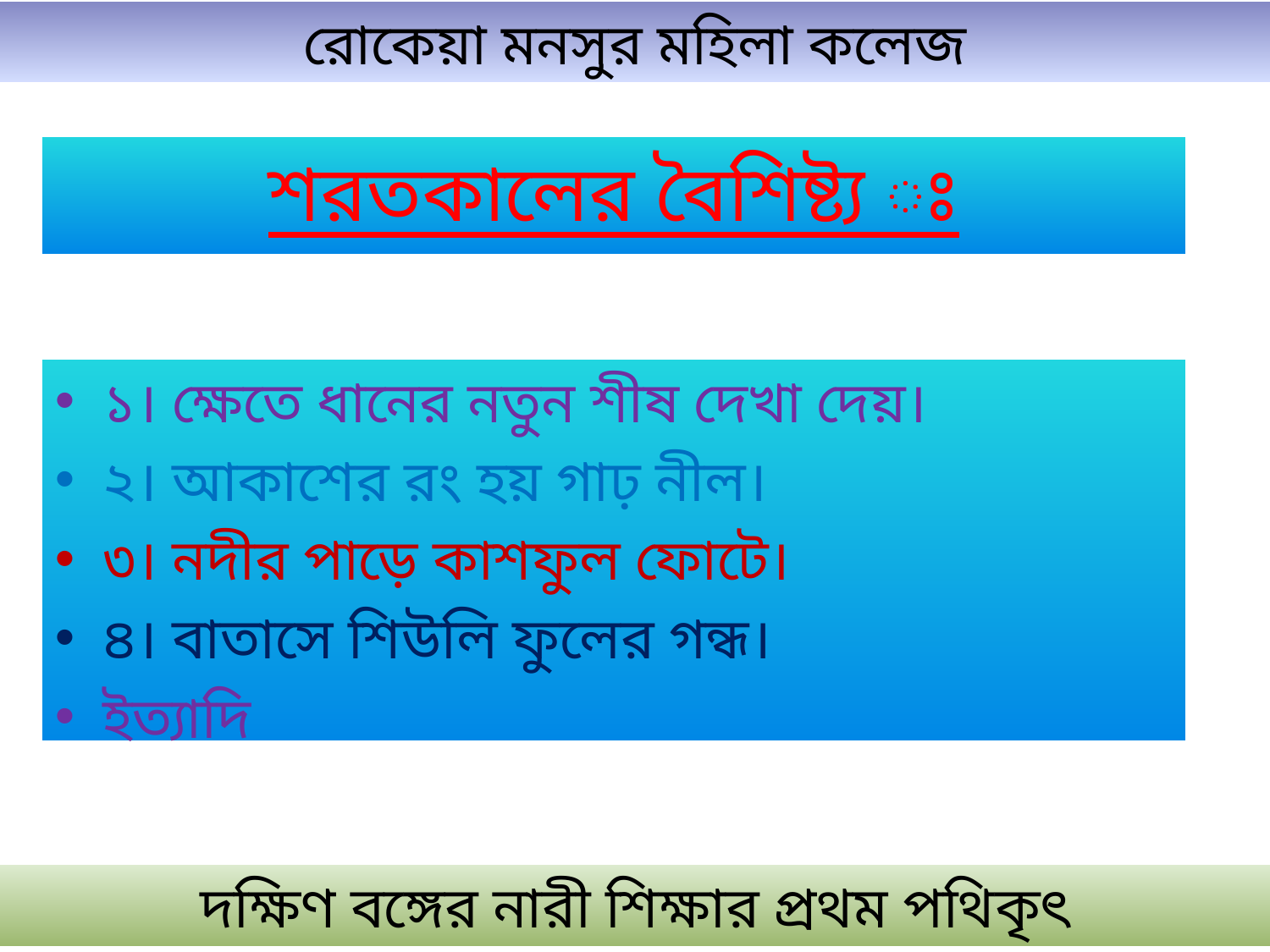

# শরতকালের বৈশিষ্ট্য ঃ
১। ক্ষেতে ধানের নতুন শীষ দেখা দেয়।
২। আকাশের রং হয় গাঢ় নীল।
৩। নদীর পাড়ে কাশফুল ফোটে।
৪। বাতাসে শিউলি ফুলের গন্ধ।
ইত্যাদি